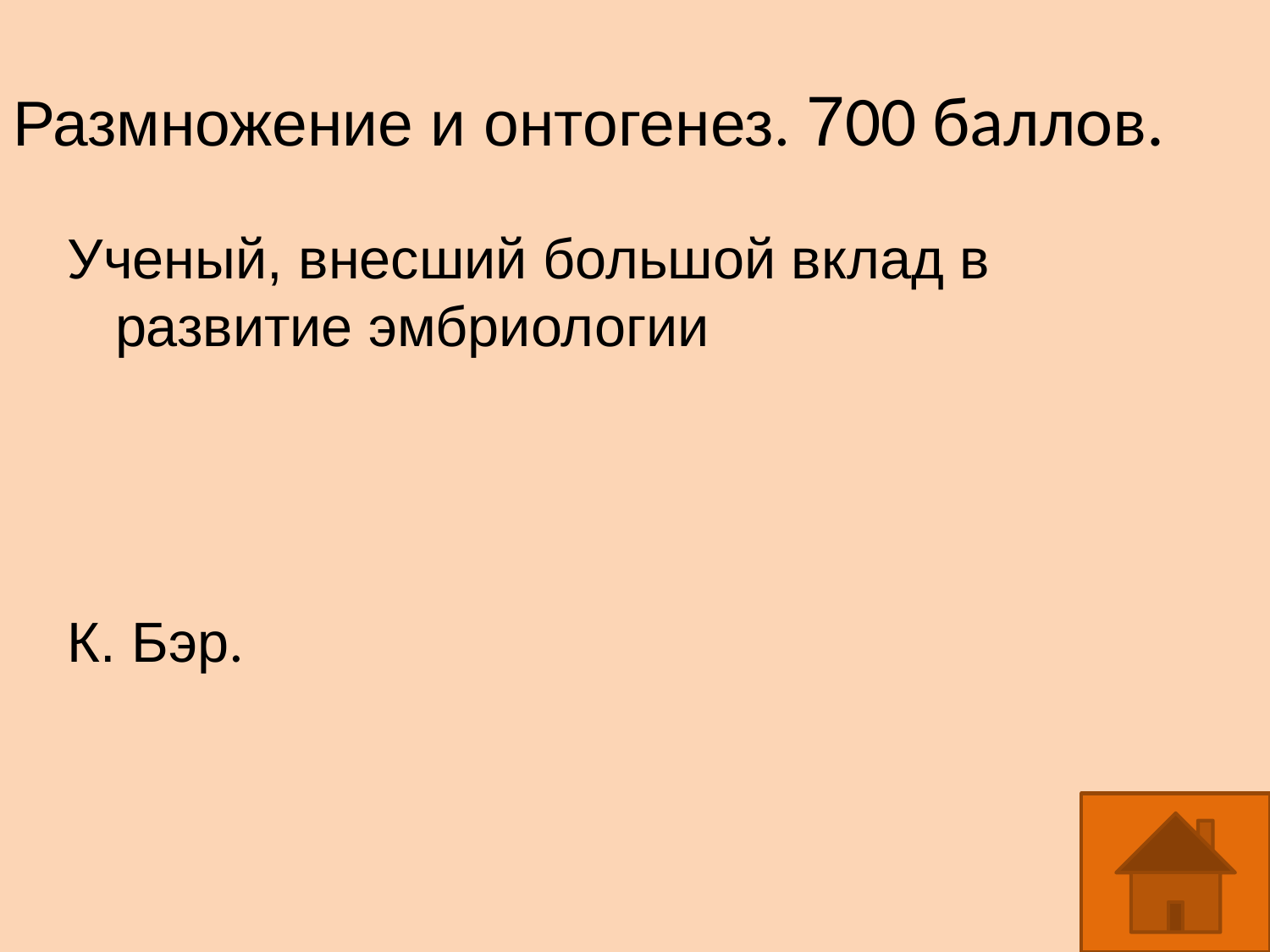

Размножение и онтогенез. 700 баллов.
Ученый, внесший большой вклад в развитие эмбриологии

К. Бэр.